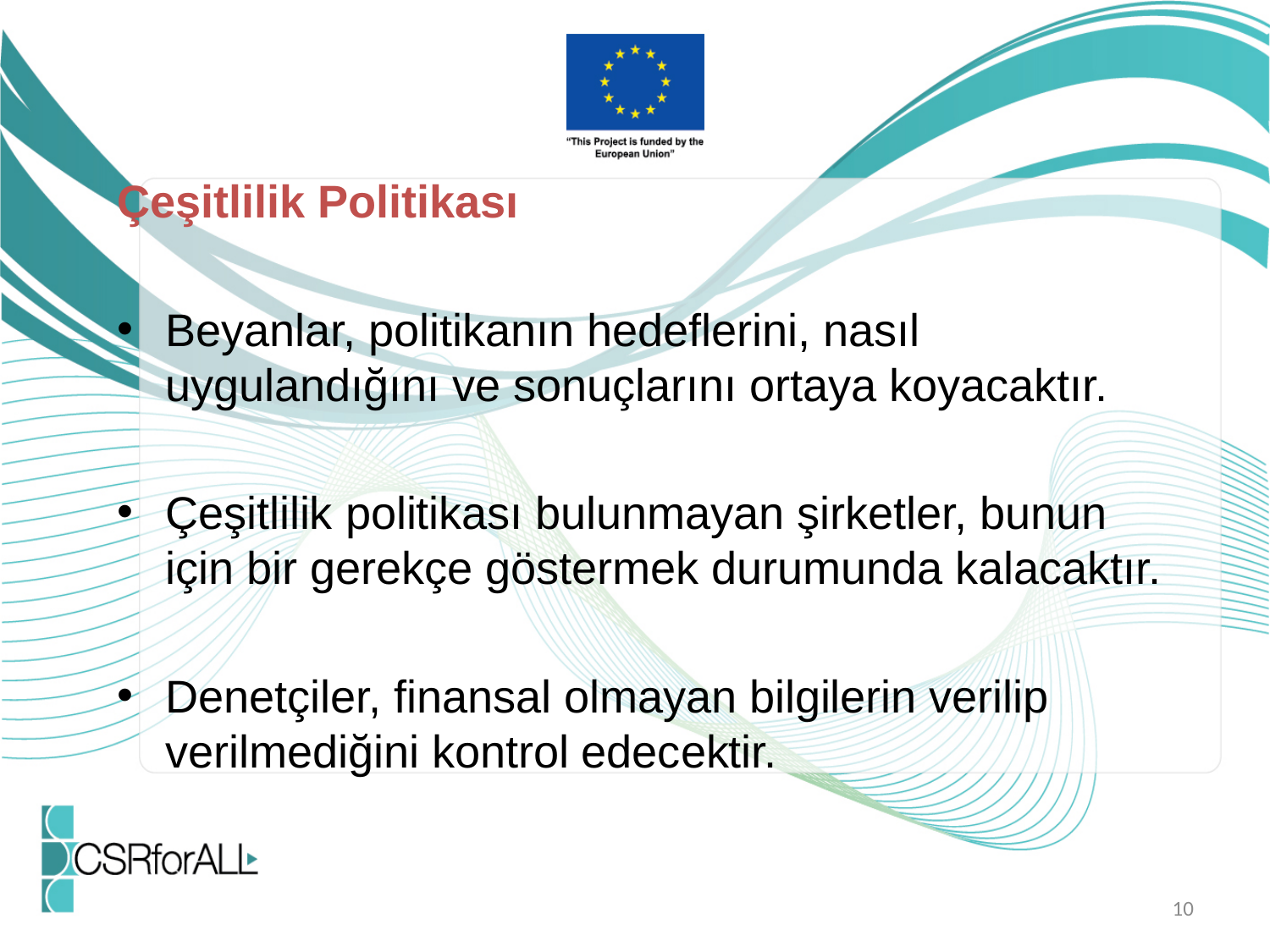

Çeşitlilik Politikası

Beyanlar, politikanın hedeflerini, nasıl uygulandığını ve sonuçlarını ortaya koyacaktır.

Çeşitlilik politikası bulunmayan şirketler, bunun için bir gerekçe göstermek durumunda kalacaktır.

Denetçiler, finansal olmayan bilgilerin verilip verilmediğini kontrol edecektir.

10